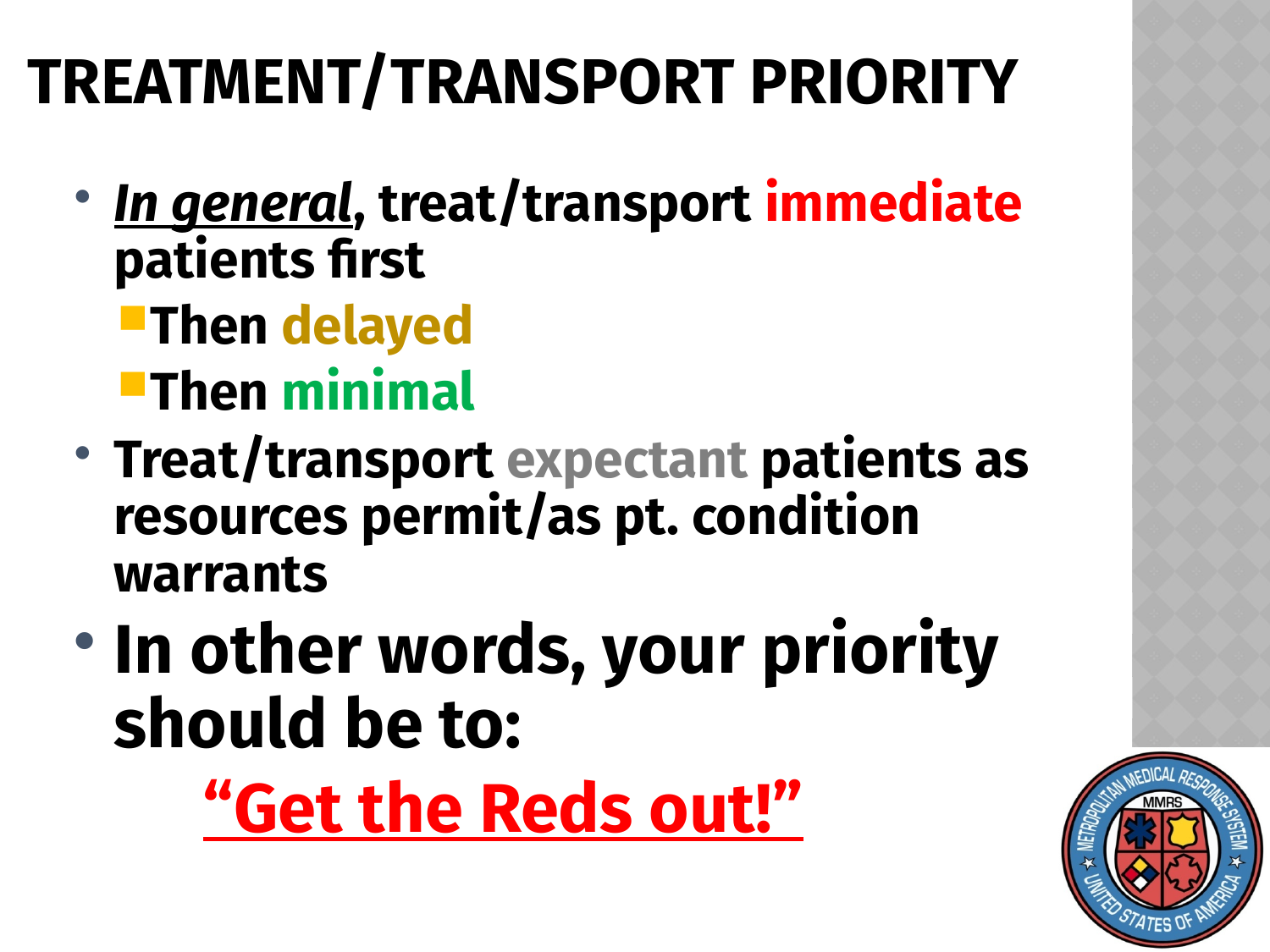

# Treatment/Transport Priority
In general, treat/transport immediate patients first
Then delayed
Then minimal
Treat/transport expectant patients as resources permit/as pt. condition warrants
In other words, your priority should be to:
	“Get the Reds out!”